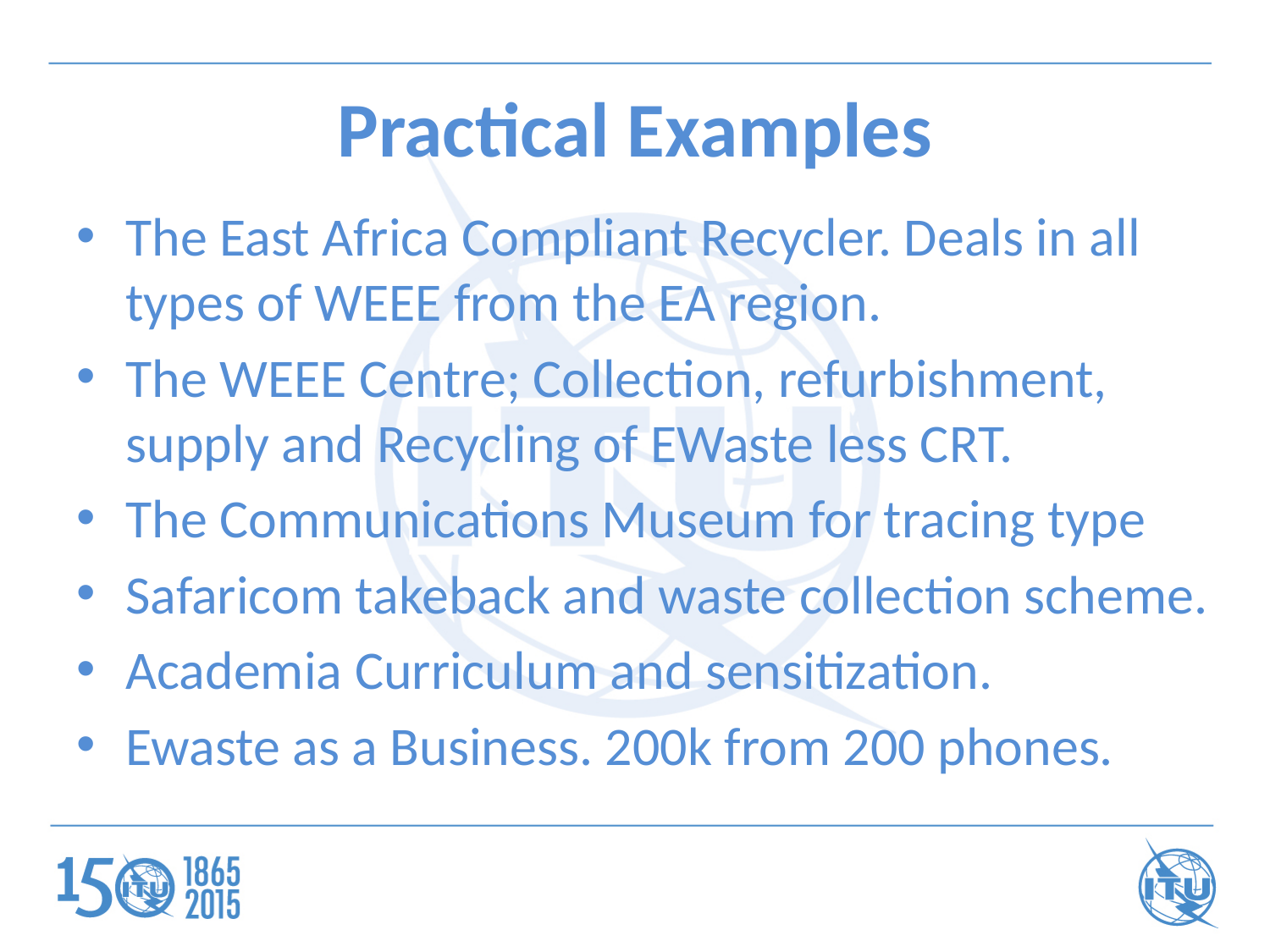

# Practical Examples
The East Africa Compliant Recycler. Deals in all types of WEEE from the EA region.
The WEEE Centre; Collection, refurbishment, supply and Recycling of EWaste less CRT.
The Communications Museum for tracing type
Safaricom takeback and waste collection scheme.
Academia Curriculum and sensitization.
Ewaste as a Business. 200k from 200 phones.